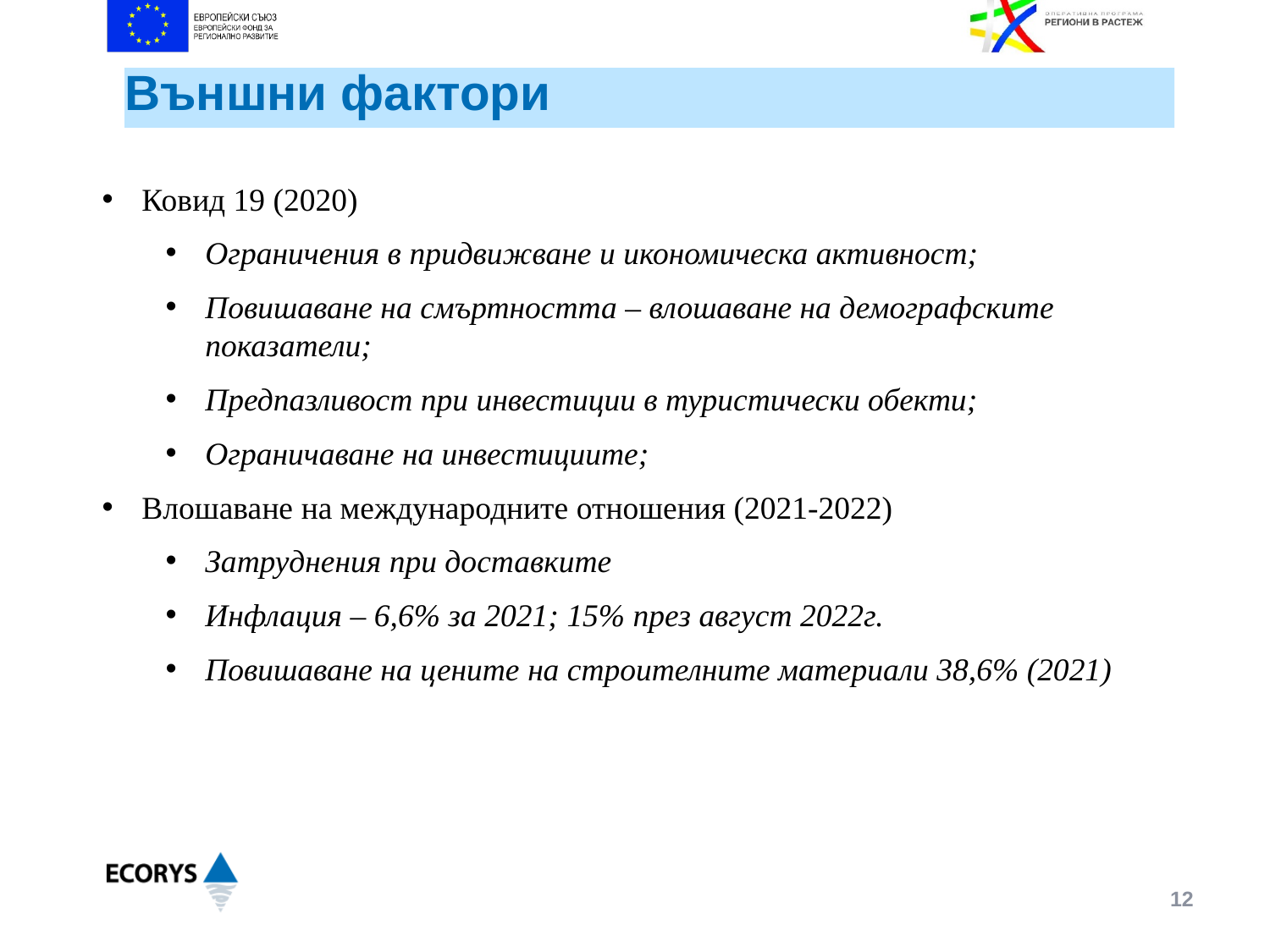

# Външни фактори
Ковид 19 (2020)
Ограничения в придвижване и икономическа активност;
Повишаване на смъртността – влошаване на демографските показатели;
Предпазливост при инвестиции в туристически обекти;
Ограничаване на инвестициите;
Влошаване на международните отношения (2021-2022)
Затруднения при доставките
Инфлация – 6,6% за 2021; 15% през август 2022г.
Повишаване на цените на строителните материали 38,6% (2021)
12